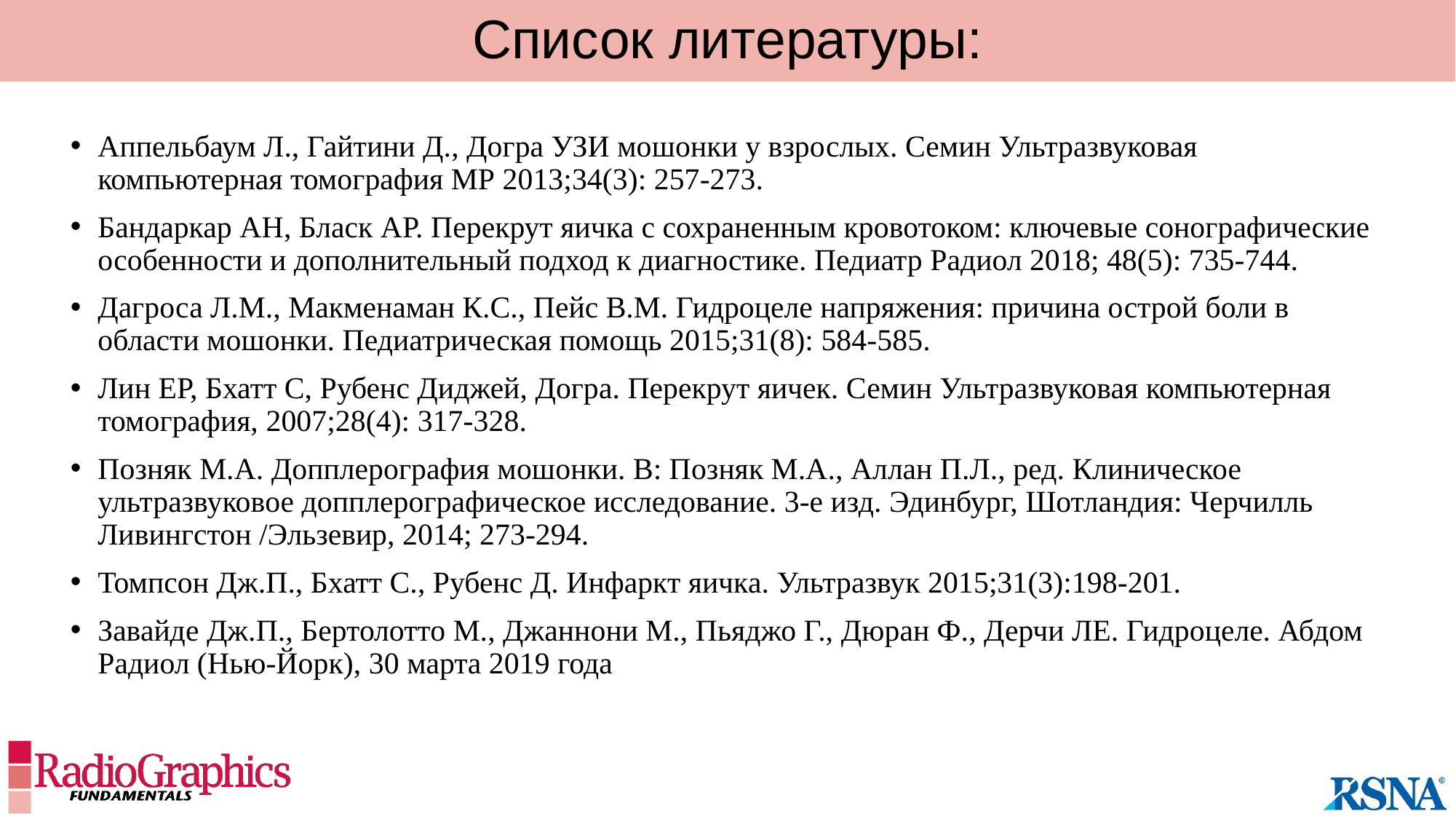

# Список литературы:
Аппельбаум Л., Гайтини Д., Догра УЗИ мошонки у взрослых. Семин Ультразвуковая компьютерная томография МР 2013;34(3): 257-273.
Бандаркар АН, Бласк АР. Перекрут яичка с сохраненным кровотоком: ключевые сонографические особенности и дополнительный подход к диагностике. Педиатр Радиол 2018; 48(5): 735-744.
Дагроса Л.М., Макменаман К.С., Пейс В.М. Гидроцеле напряжения: причина острой боли в  области мошонки. Педиатрическая помощь 2015;31(8): 584-585.
Лин ЕР, Бхатт С, Рубенс Диджей, Догра. Перекрут яичек. Семин Ультразвуковая компьютерная томография, 2007;28(4): 317-328.
Позняк М.А. Допплерография мошонки. В: Позняк М.А., Аллан П.Л., ред. Клиническое ультразвуковое допплерографическое исследование. 3-е изд. Эдинбург, Шотландия: Черчилль Ливингстон /Эльзевир, 2014; 273-294.
Томпсон Дж.П., Бхатт С., Рубенс Д. Инфаркт яичка. Ультразвук 2015;31(3):198-201.
Завайде Дж.П., Бертолотто М., Джаннони М., Пьяджо Г., Дюран Ф., Дерчи ЛЕ. Гидроцеле. Абдом Радиол (Нью-Йорк), 30 марта 2019 года